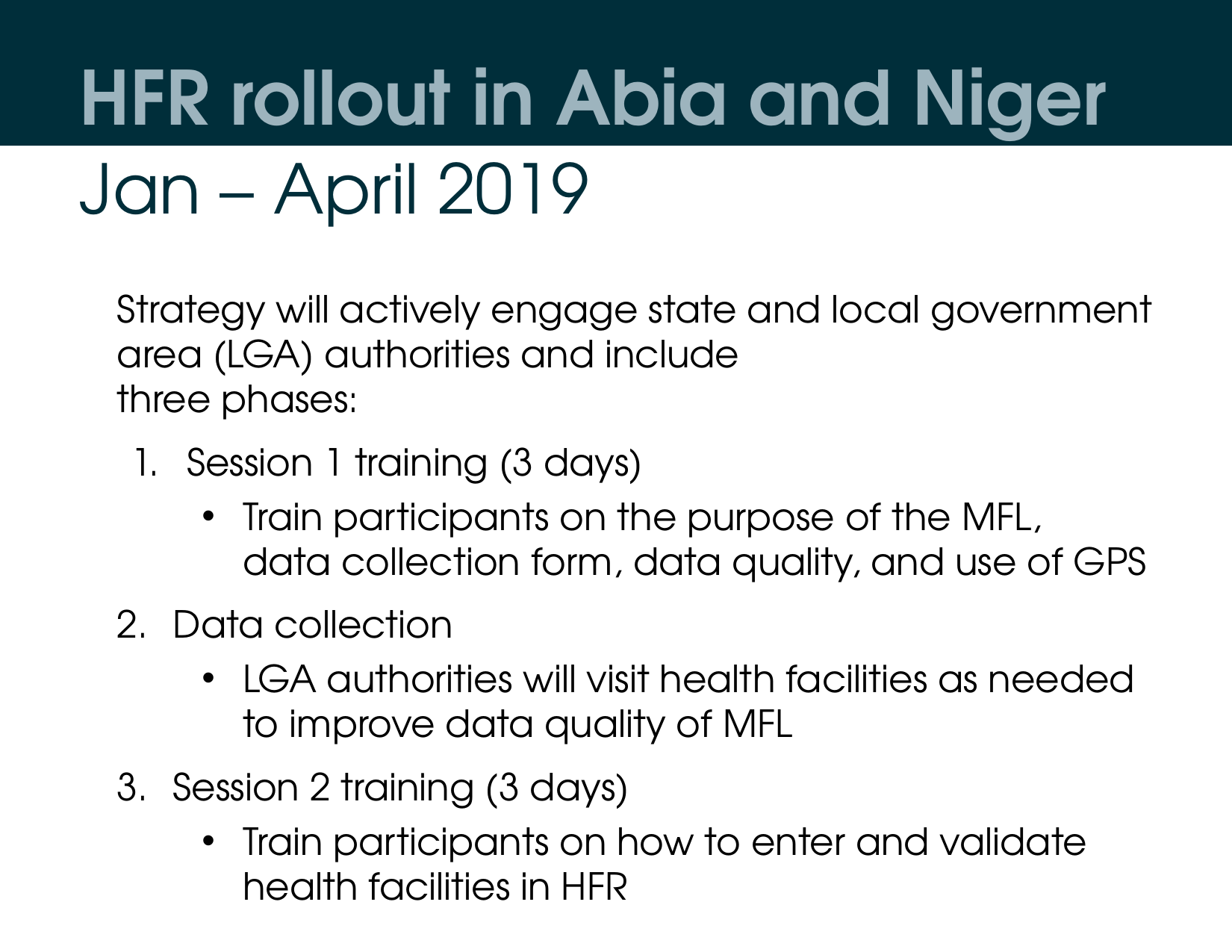

# HFR rollout in Abia and Niger
Jan – April 2019
Strategy will actively engage state and local government area (LGA) authorities and include
three phases:
Session 1 training (3 days)
Train participants on the purpose of the MFL,
data collection form, data quality, and use of GPS
Data collection
LGA authorities will visit health facilities as needed to improve data quality of MFL
Session 2 training (3 days)
Train participants on how to enter and validate health facilities in HFR